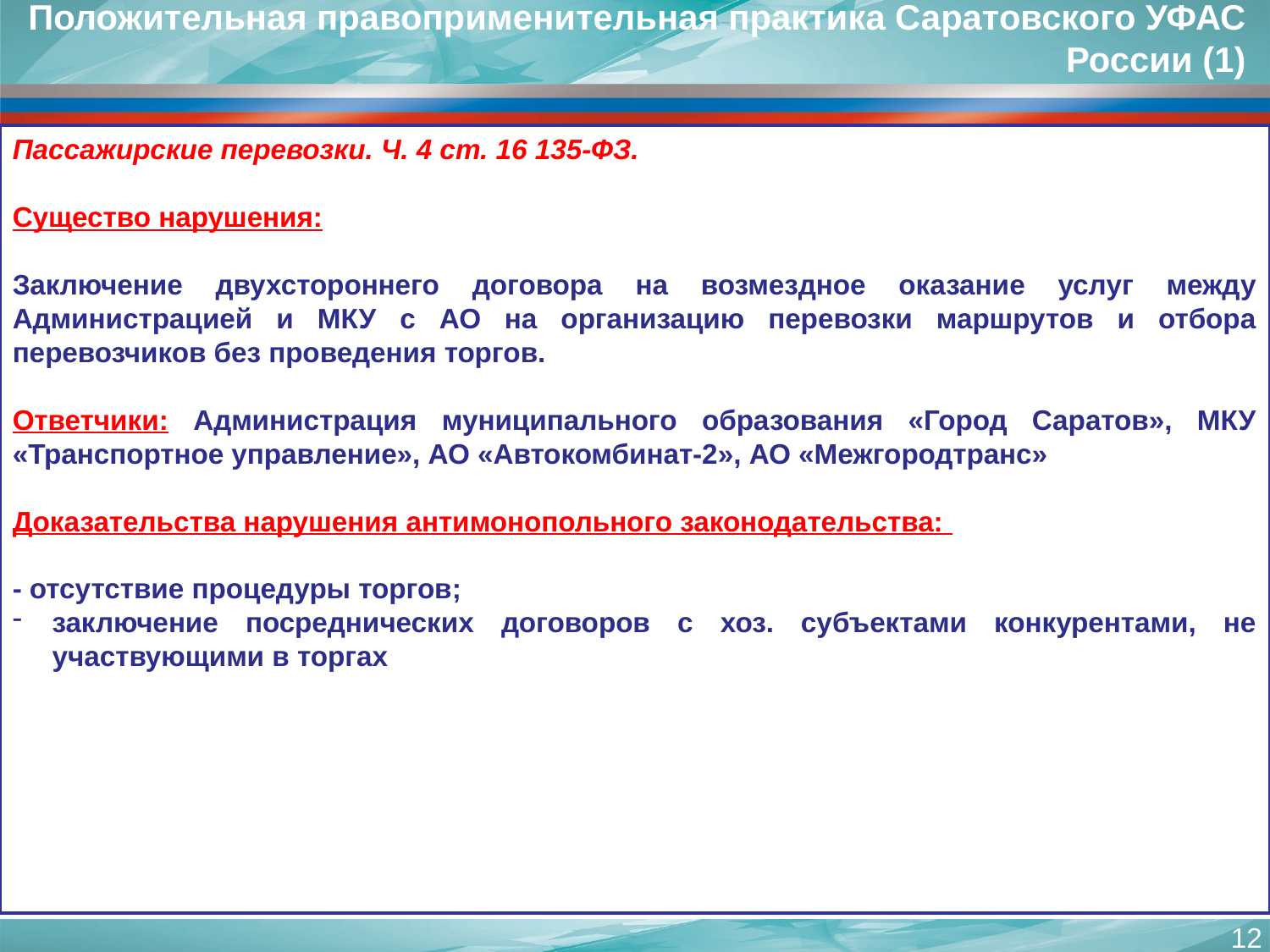

Положительная правоприменительная практика Саратовского УФАС России (1)
Пассажирские перевозки. Ч. 4 ст. 16 135-ФЗ.

Существо нарушения:

Заключение двухстороннего договора на возмездное оказание услуг между Администрацией и МКУ с АО на организацию перевозки маршрутов и отбора перевозчиков без проведения торгов.

Ответчики: Администрация муниципального образования «Город Саратов», МКУ «Транспортное управление», АО «Автокомбинат-2», АО «Межгородтранс»

Доказательства нарушения антимонопольного законодательства:

- отсутствие процедуры торгов;
заключение посреднических договоров с хоз. субъектами конкурентами, не участвующими в торгах

12